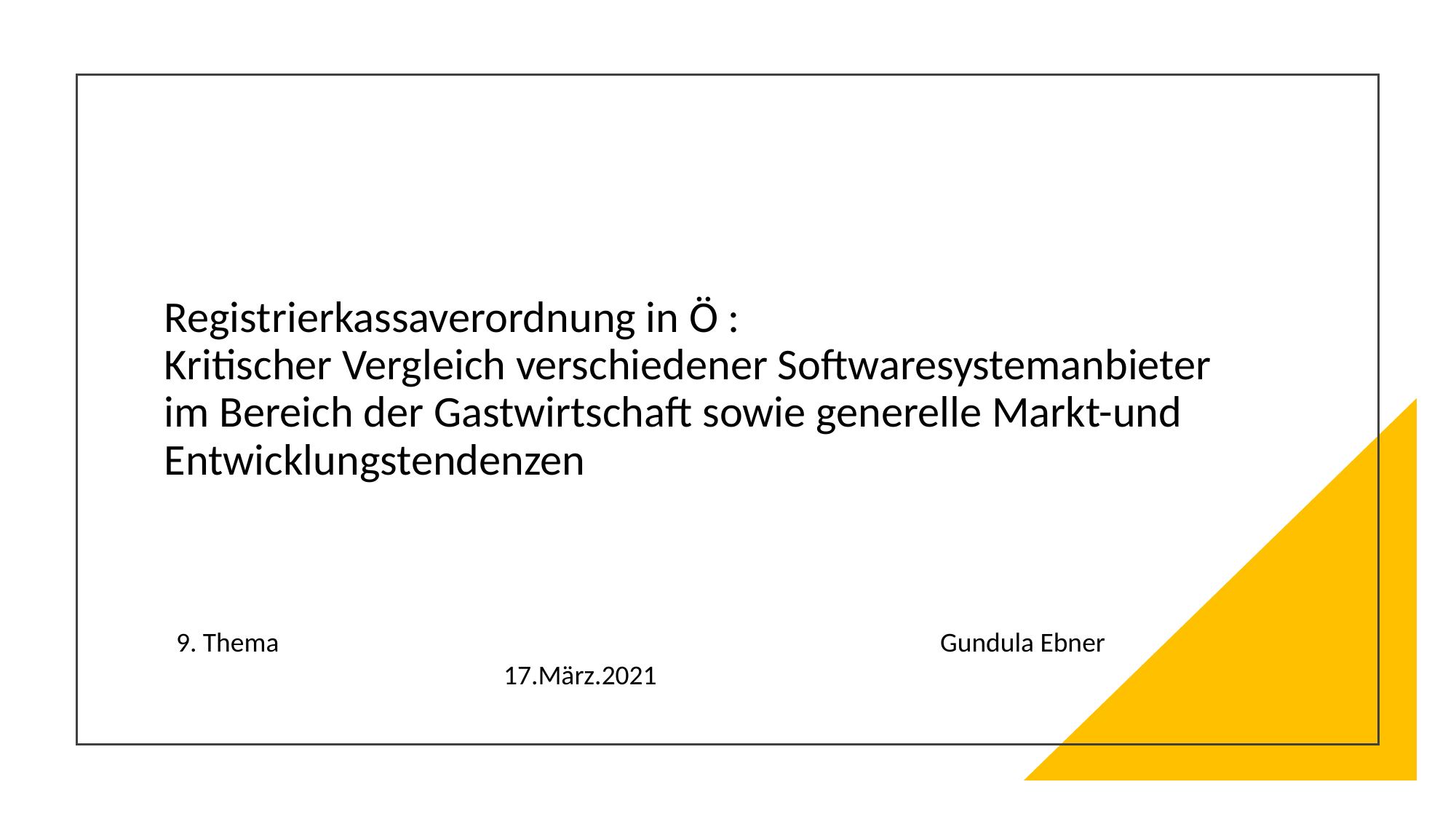

# Registrierkassaverordnung in Ö : Kritischer Vergleich verschiedener Softwaresystemanbieter im Bereich der Gastwirtschaft sowie generelle Markt-und Entwicklungstendenzen

9. Thema							Gundula Ebner			17.März.2021